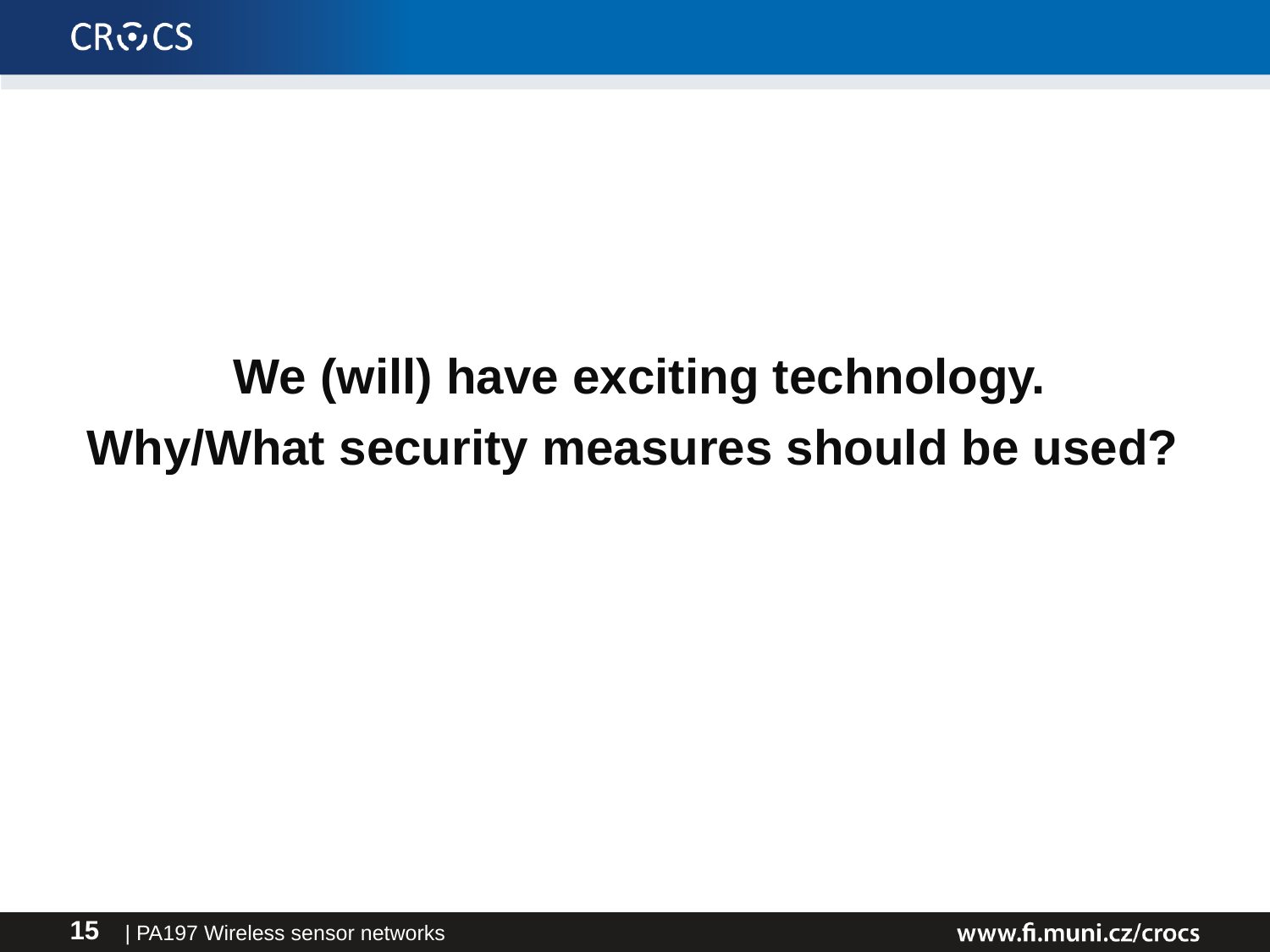

#

We (will) have exciting technology.
Why/What security measures should be used?
| PA197 Wireless sensor networks
15